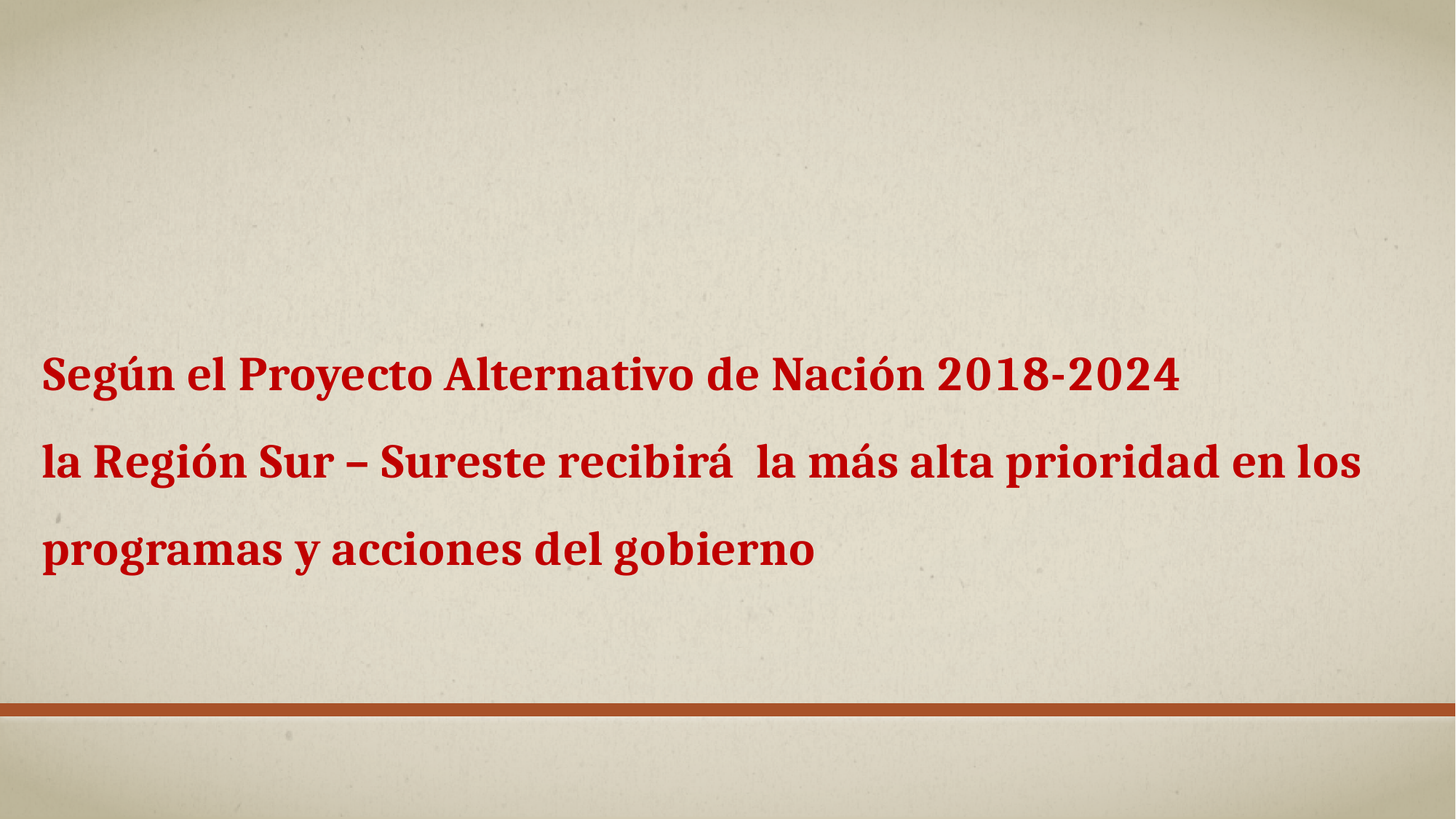

# Según el Proyecto Alternativo de Nación 2018-2024 la Región Sur – Sureste recibirá  la más alta prioridad en los programas y acciones del gobierno